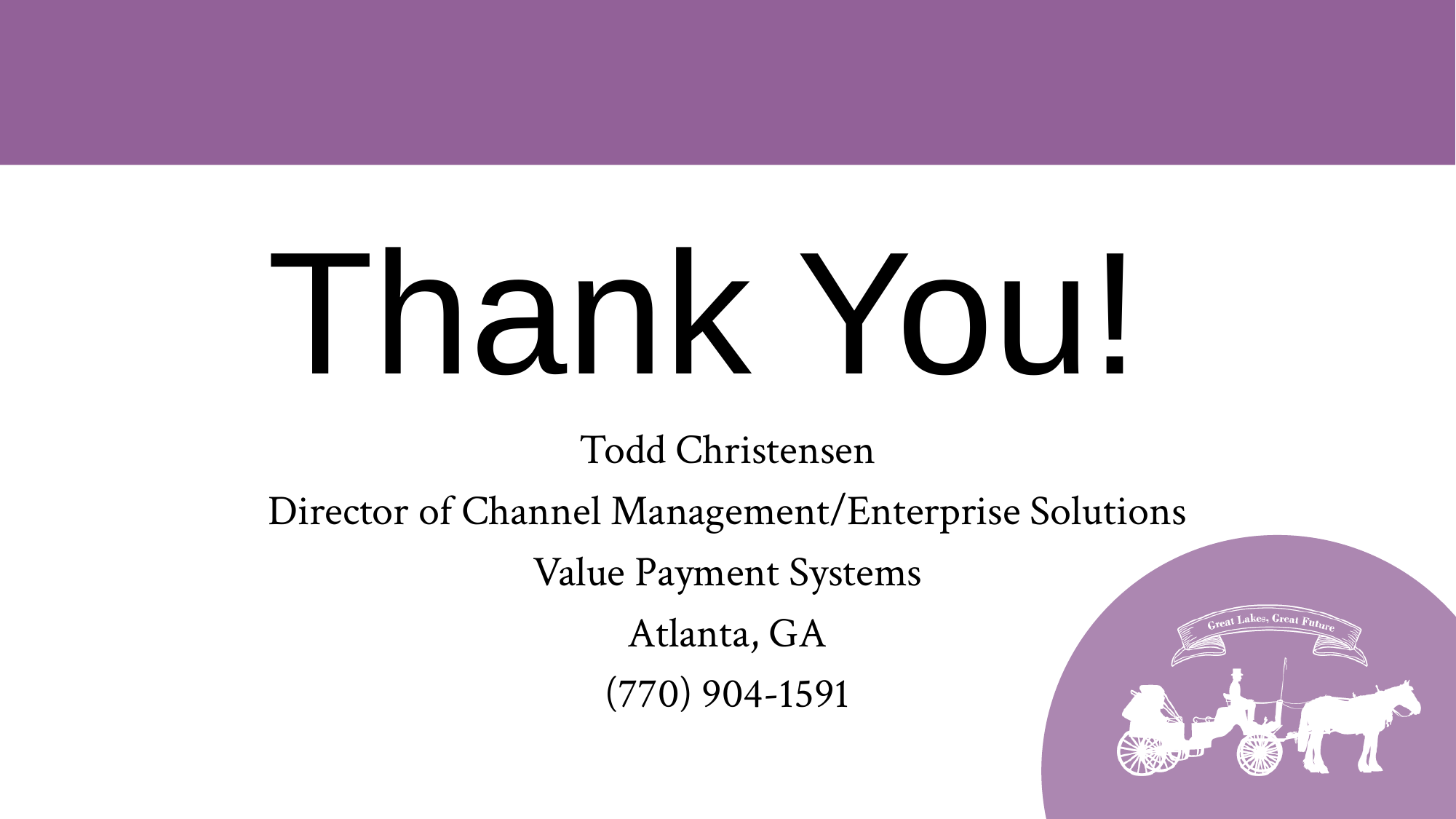

#
Thank You!
Todd Christensen
Director of Channel Management/Enterprise Solutions
Value Payment Systems
Atlanta, GA
(770) 904-1591